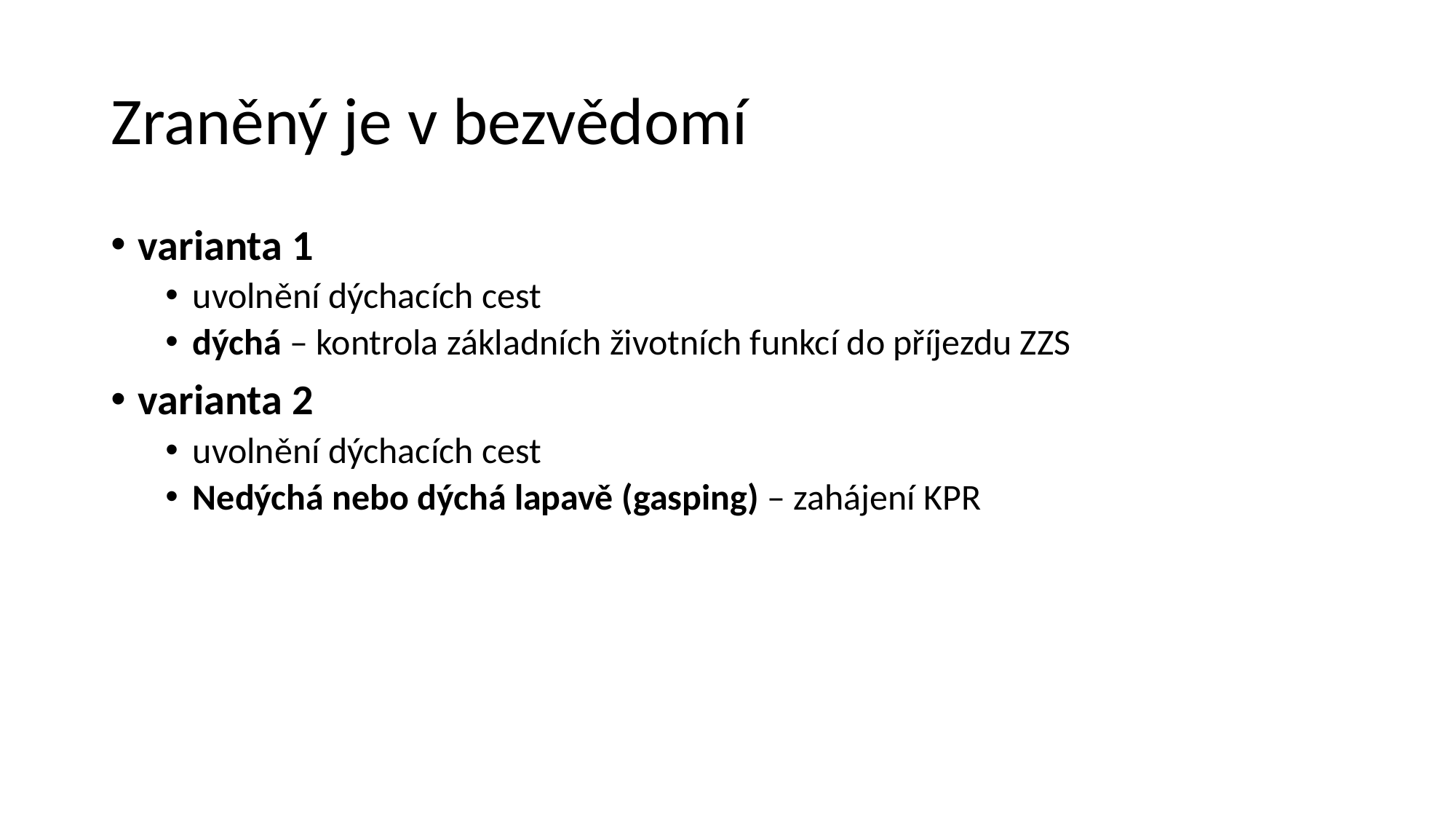

# Zraněný je v bezvědomí
varianta 1
uvolnění dýchacích cest
dýchá – kontrola základních životních funkcí do příjezdu ZZS
varianta 2
uvolnění dýchacích cest
Nedýchá nebo dýchá lapavě (gasping) – zahájení KPR